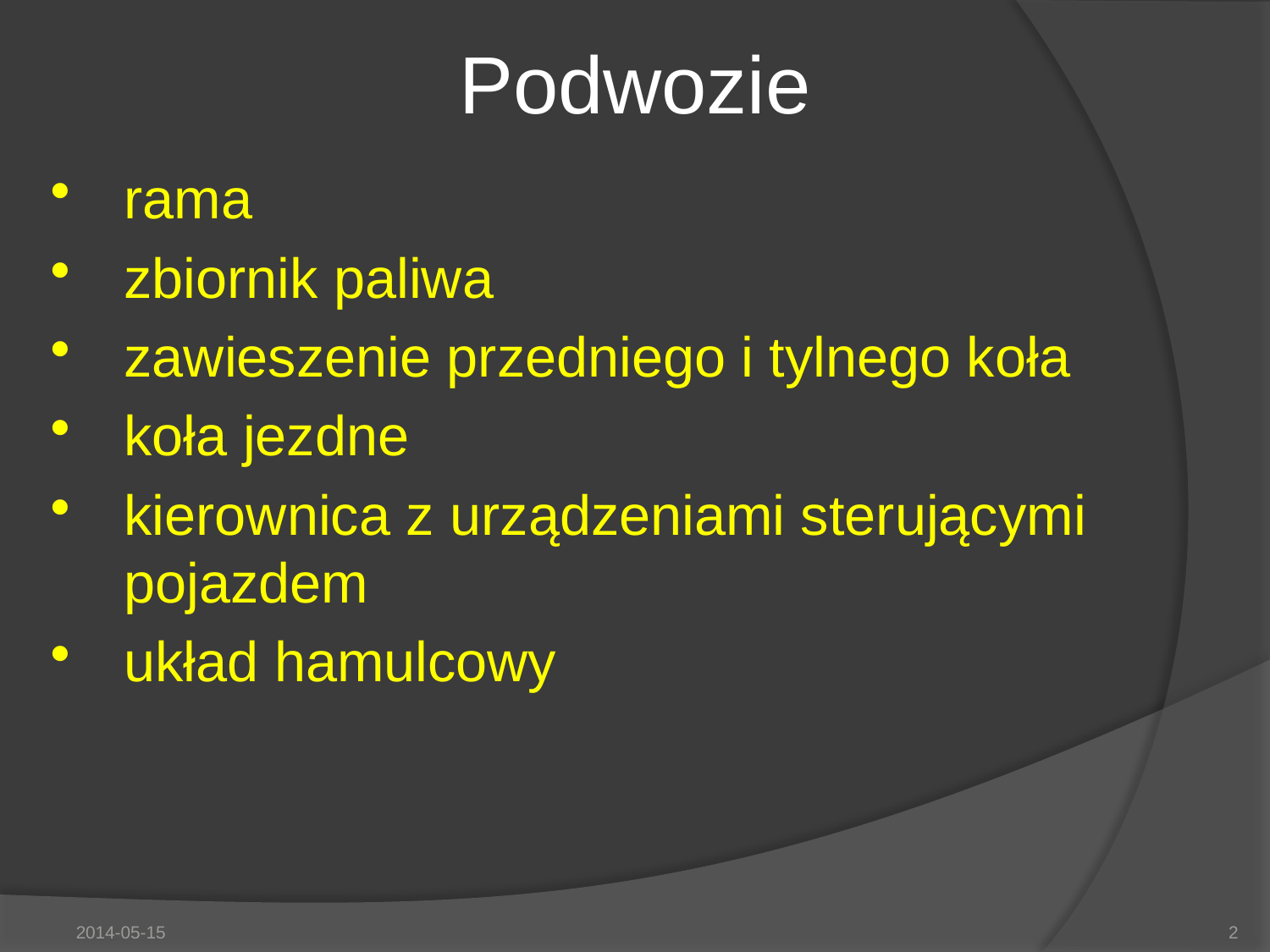

# Podwozie
rama
zbiornik paliwa
zawieszenie przedniego i tylnego koła
koła jezdne
kierownica z urządzeniami sterującymi pojazdem
układ hamulcowy
2014-05-15
2